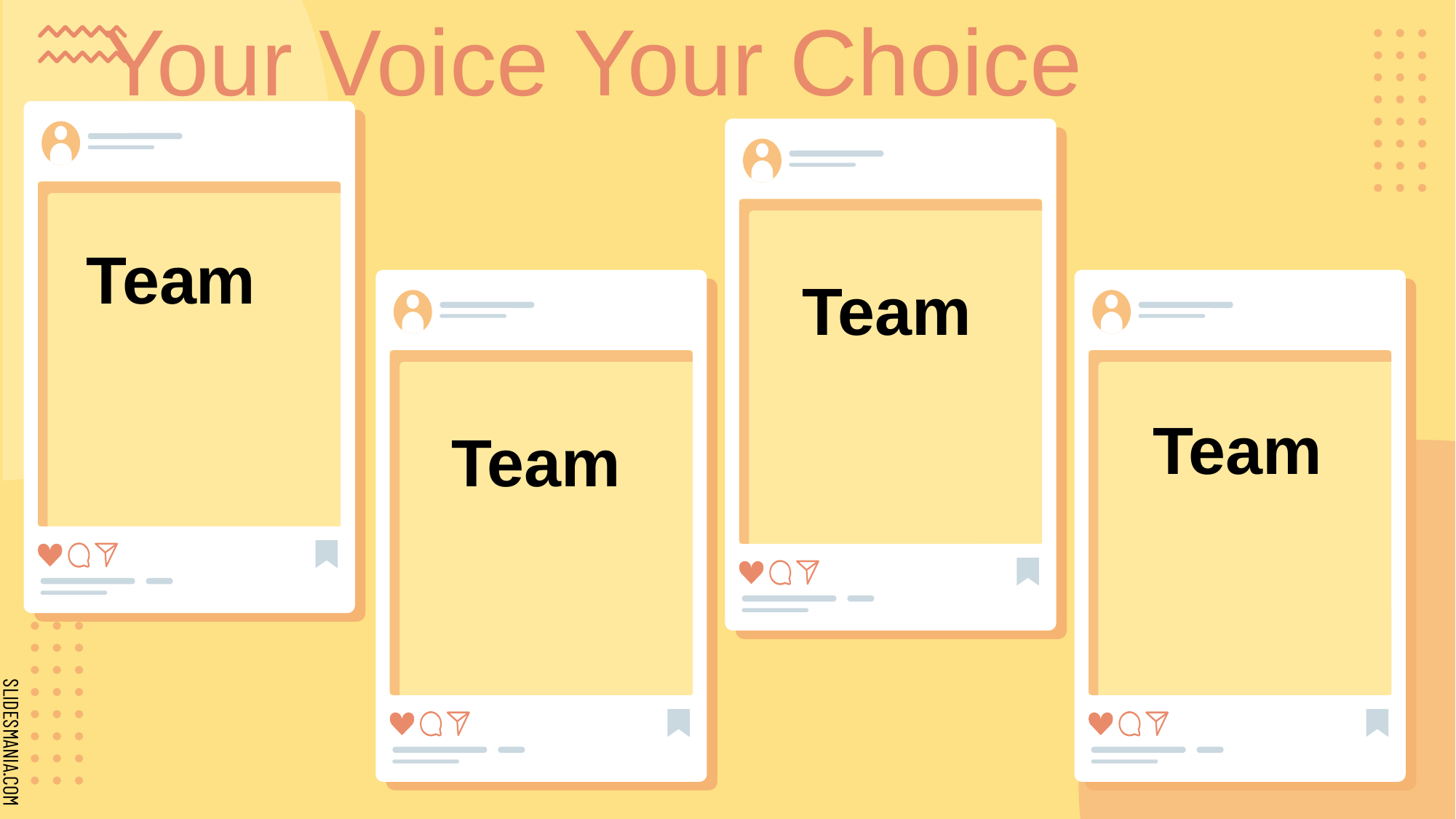

Your Voice Your Choice

Team

Team

Team

Team